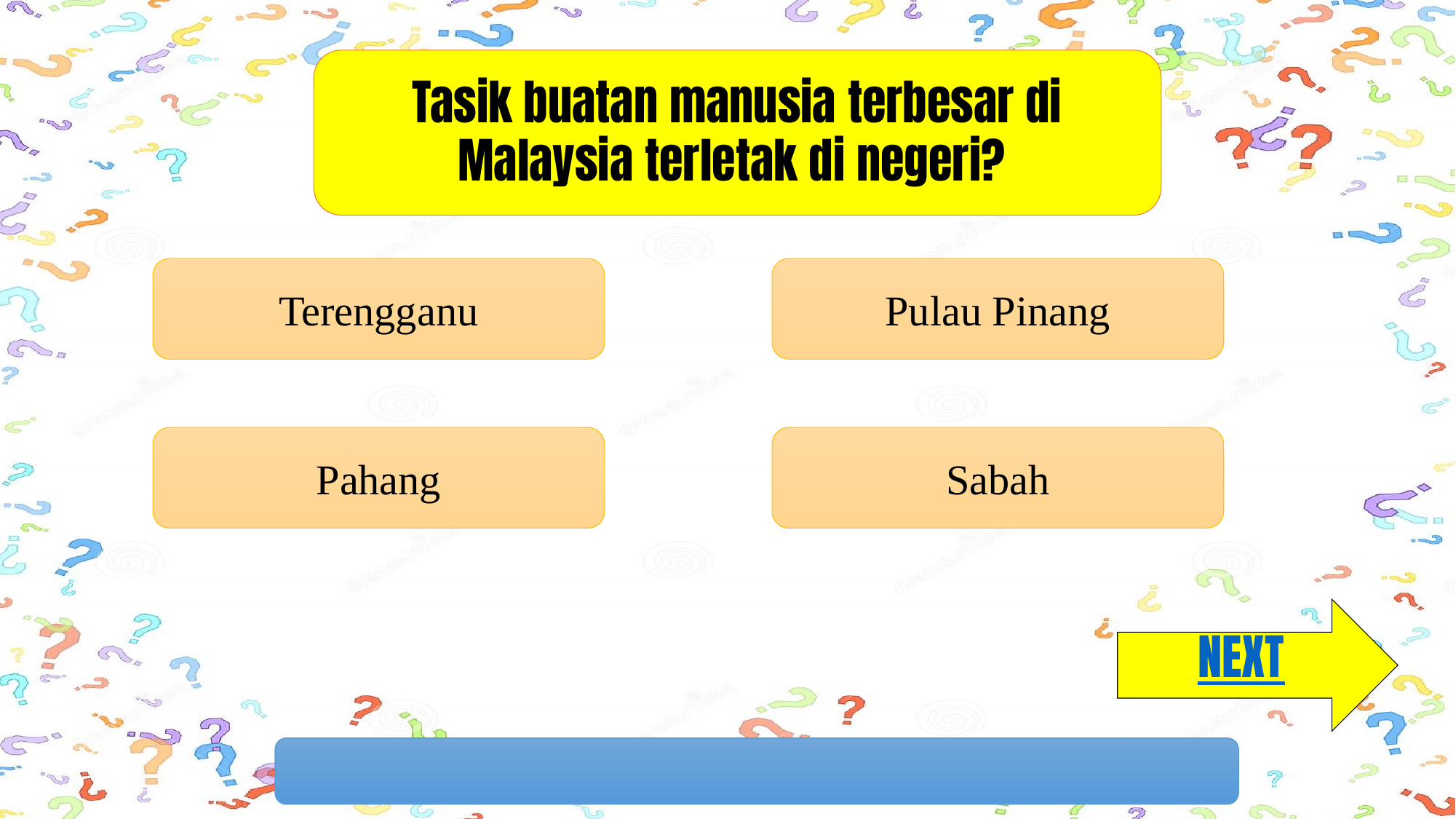

Tasik buatan manusia terbesar di Malaysia terletak di negeri?
Terengganu
Pulau Pinang
Pahang
Sabah
NEXT